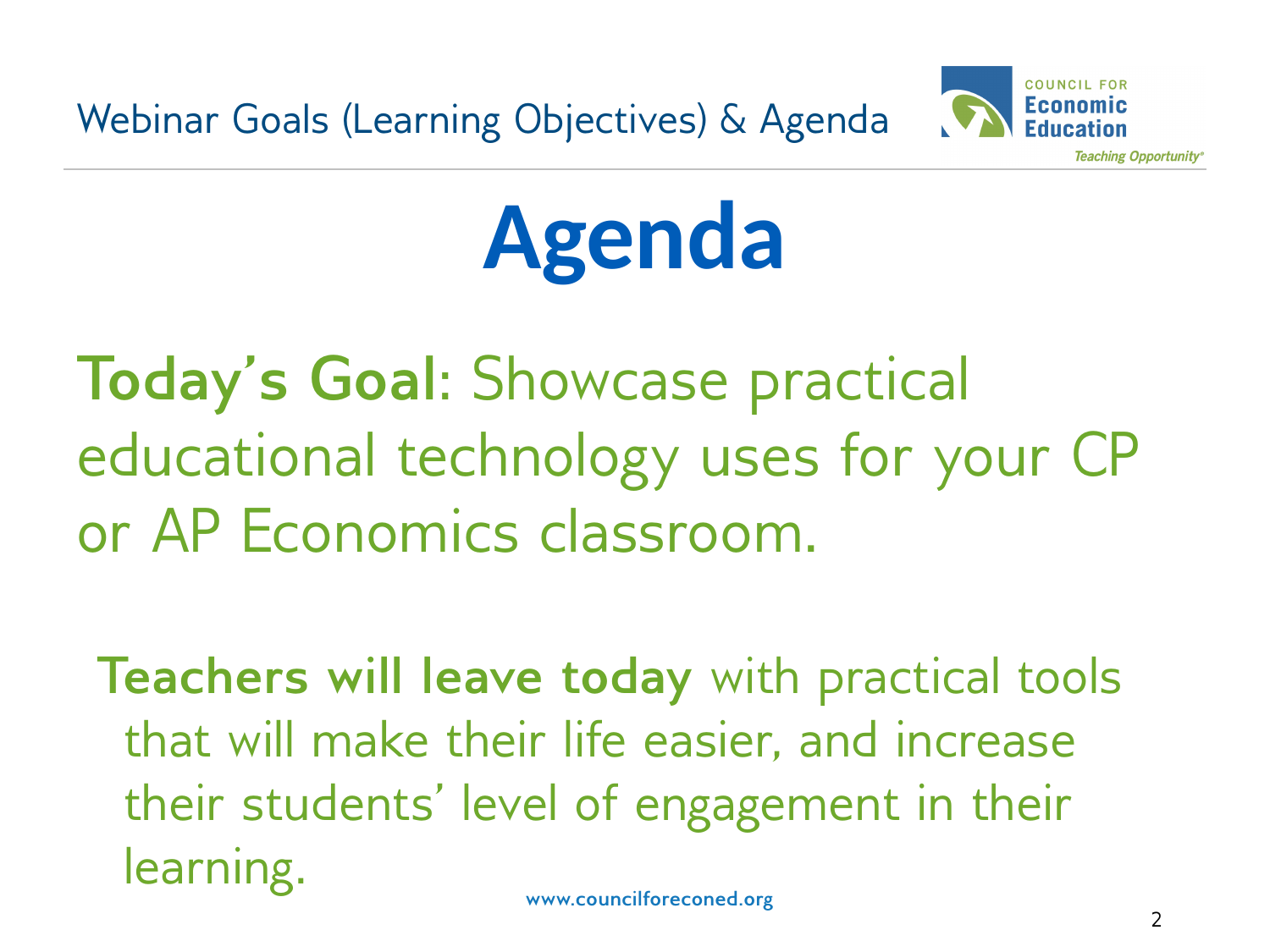

# Webinar Goals (Learning Objectives) & Agenda
Agenda
Today’s Goal: Showcase practical educational technology uses for your CP or AP Economics classroom.

Teachers will leave today with practical tools that will make their life easier, and increase their students’ level of engagement in their learning.

www.councilforeconed.org
2